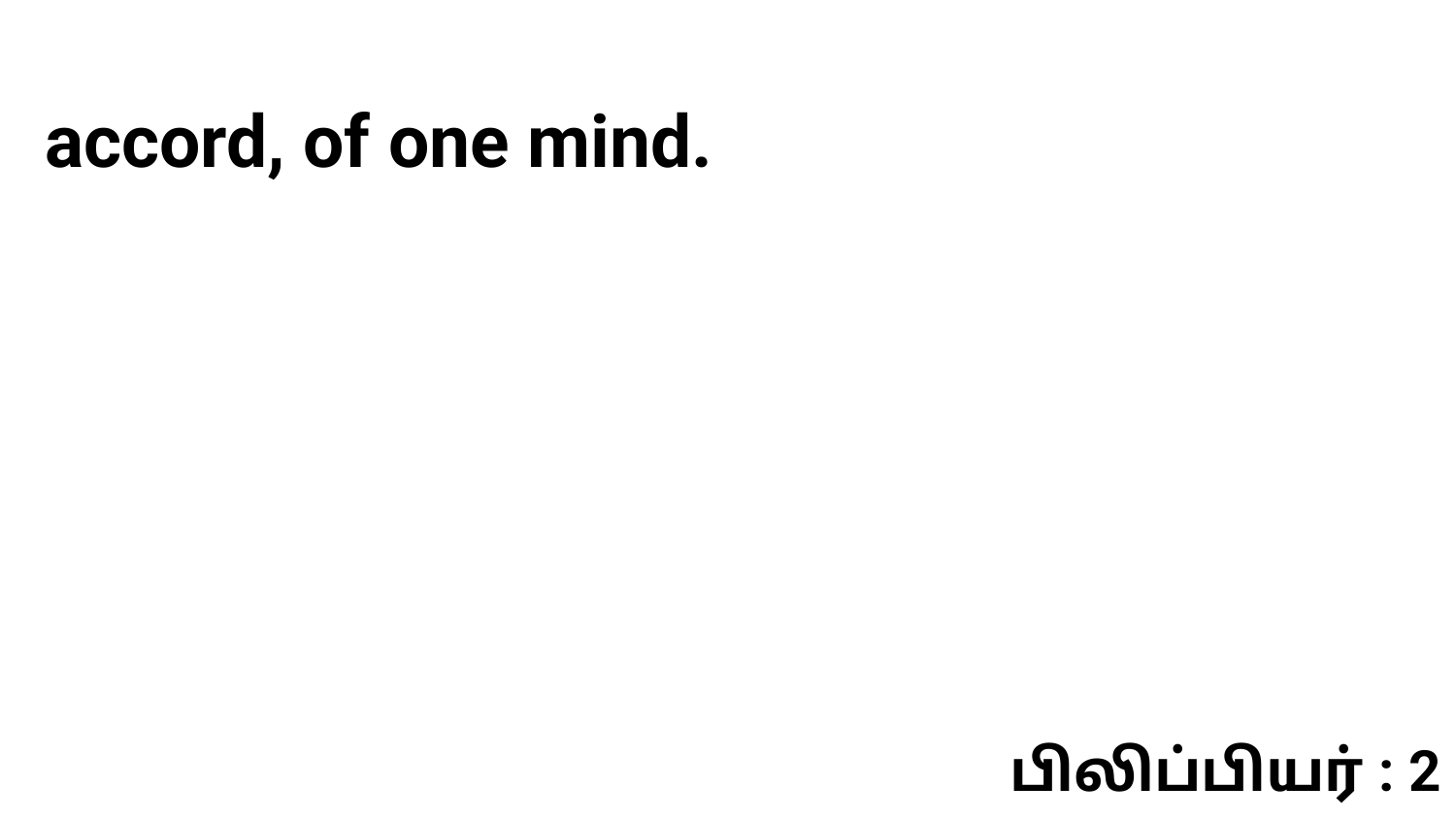

accord, of one mind.
பிலிப்பியர் : 2